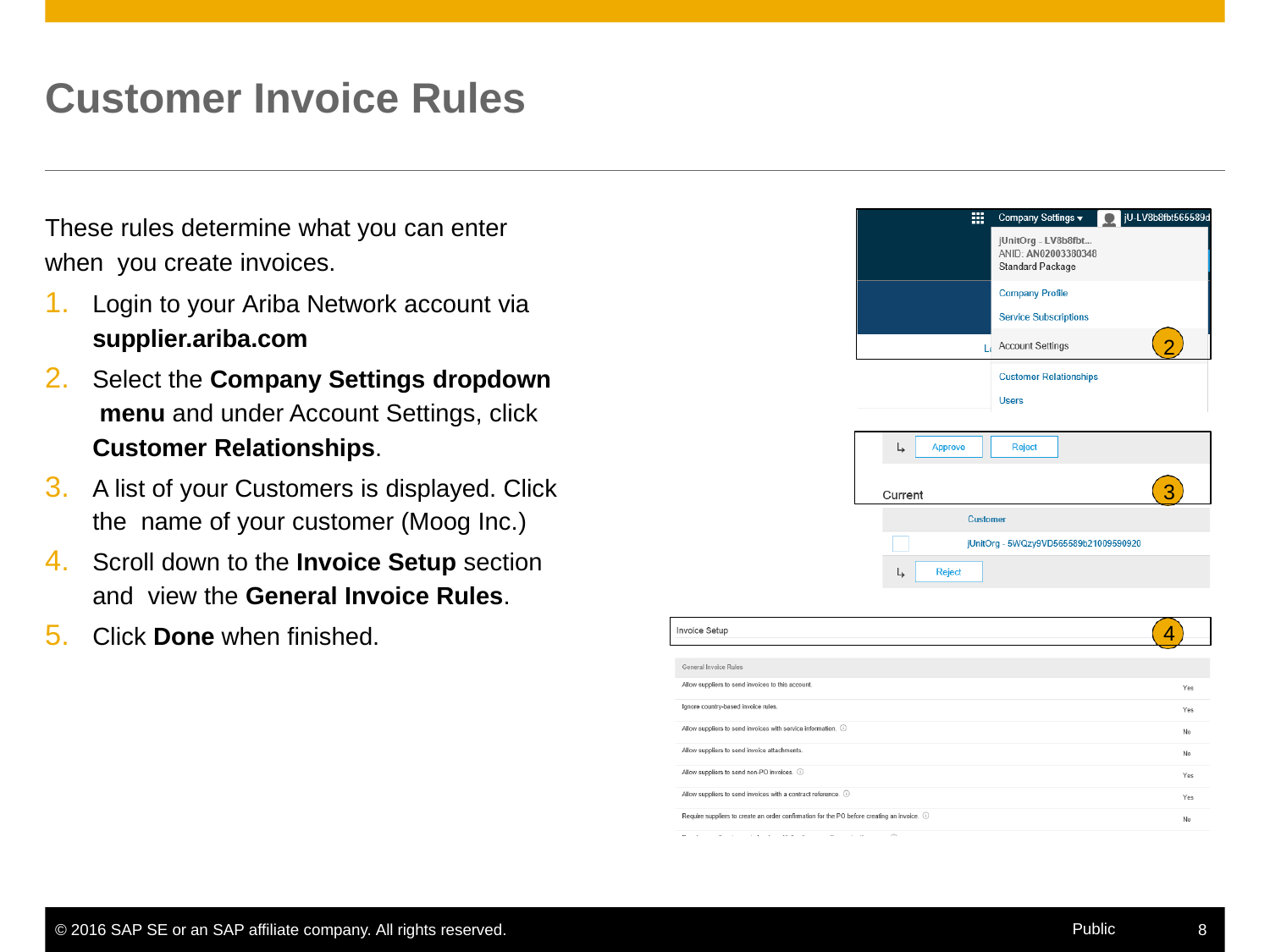

# Customer Invoice Rules

These rules determine what you can enter when  you create invoices.

2

Login to your Ariba Network account via
supplier.ariba.com
Select the Company Settings dropdown  menu and under Account Settings, click  Customer Relationships.
A list of your Customers is displayed. Click the  name of your customer (Moog Inc.)
Scroll down to the Invoice Setup section and  view the General Invoice Rules.
Click Done when finished.

3

4

Public
© 2016 SAP SE or an SAP affiliate company. All rights reserved.
8